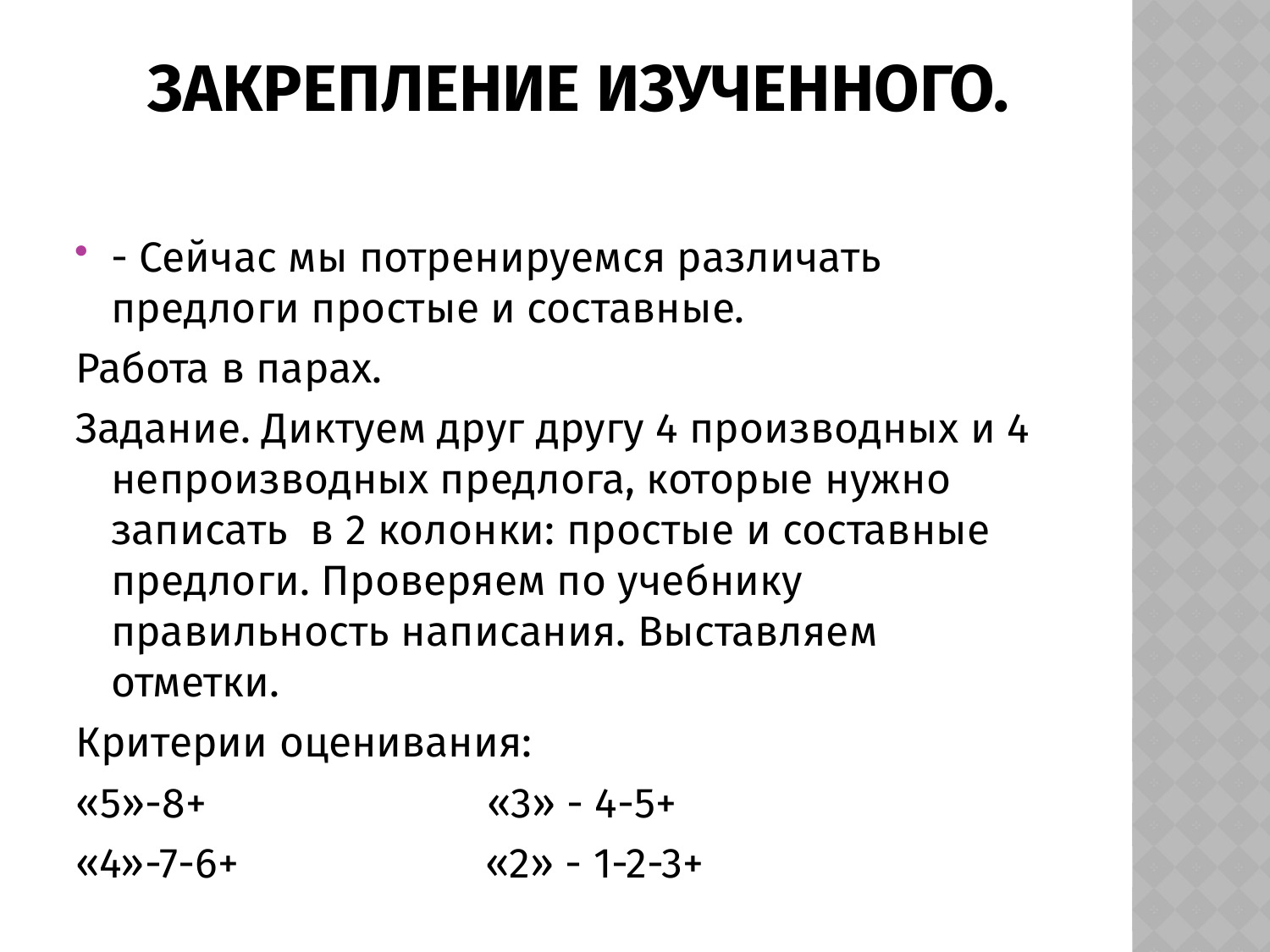

# Закрепление изученного.
- Сейчас мы потренируемся различать предлоги простые и составные.
Работа в парах.
Задание. Диктуем друг другу 4 производных и 4 непроизводных предлога, которые нужно  записать  в 2 колонки: простые и составные предлоги. Проверяем по учебнику правильность написания. Выставляем отметки.
Критерии оценивания:
«5»-8+                         «3» - 4-5+
«4»-7-6+                      «2» - 1-2-3+